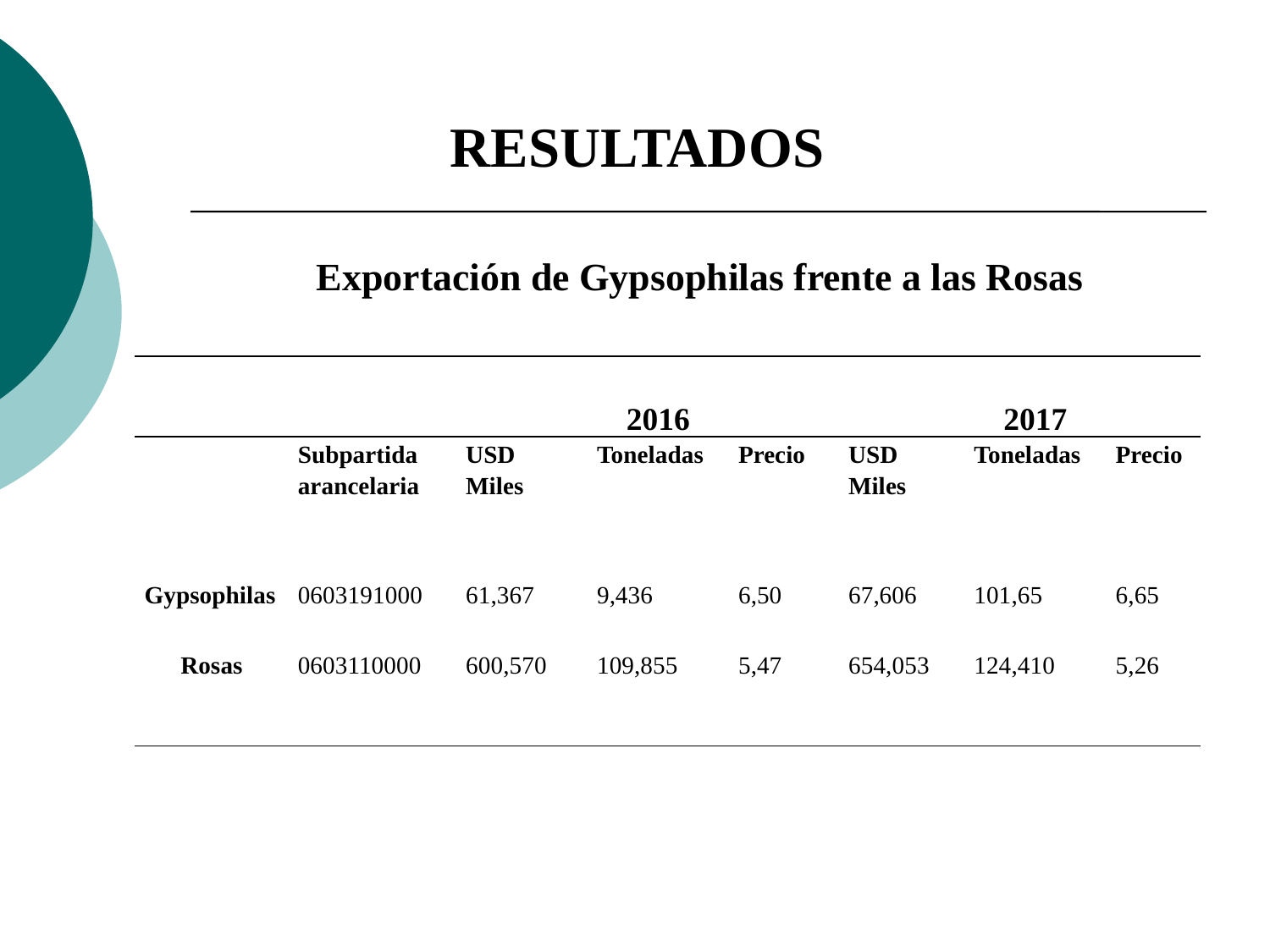

RESULTADOS
Exportación de Gypsophilas frente a las Rosas
|  |  |  | 2016 |  |  | 2017 |  |
| --- | --- | --- | --- | --- | --- | --- | --- |
|  | Subpartida arancelaria | USD Miles | Toneladas | Precio | USD Miles | Toneladas | Precio |
| Gypsophilas | 0603191000 | 61,367 | 9,436 | 6,50 | 67,606 | 101,65 | 6,65 |
| Rosas | 0603110000 | 600,570 | 109,855 | 5,47 | 654,053 | 124,410 | 5,26 |